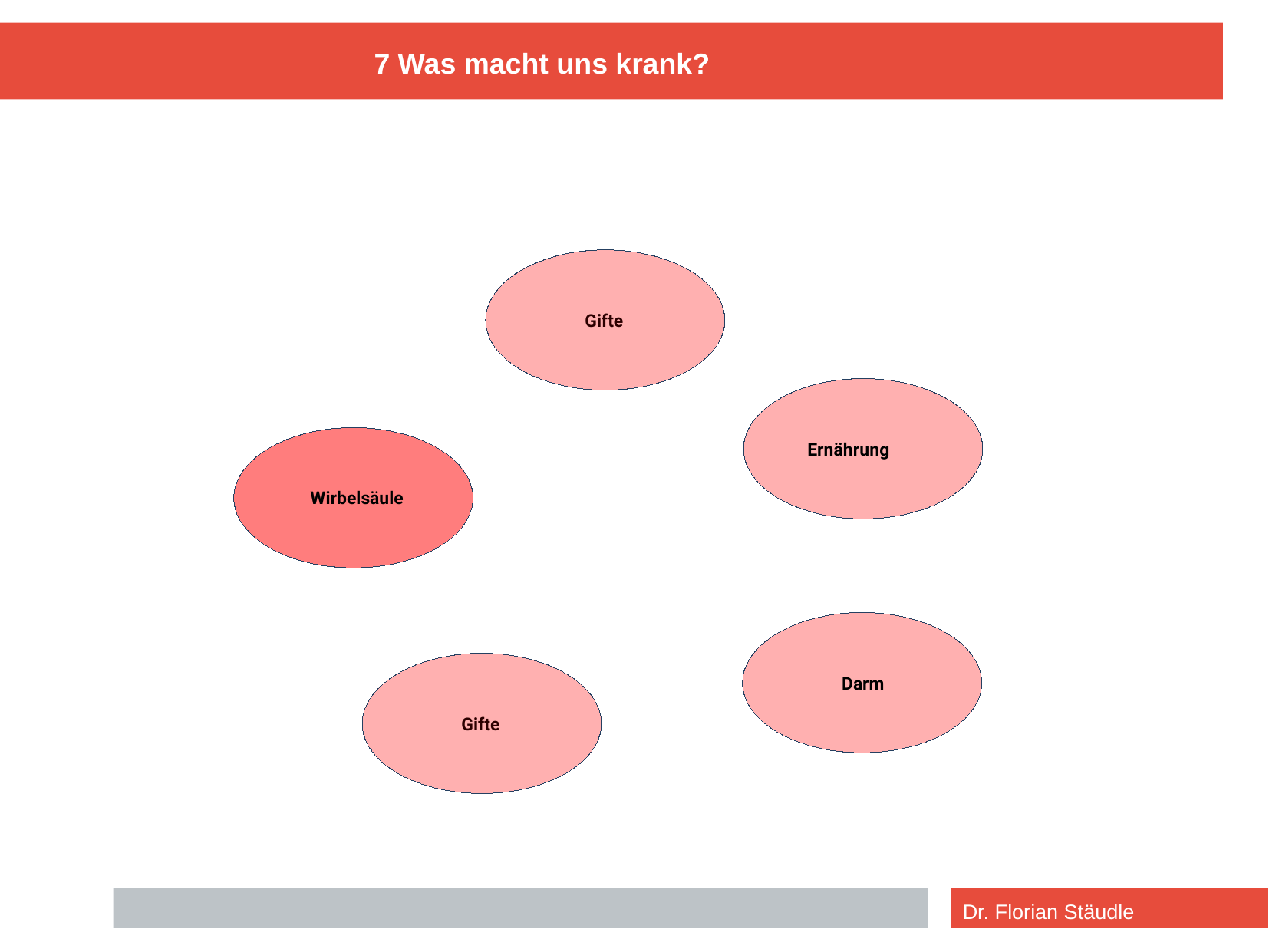

7 Was macht uns krank?

Gifte

Ernährung

Wirbelsäule

Darm

Gifte